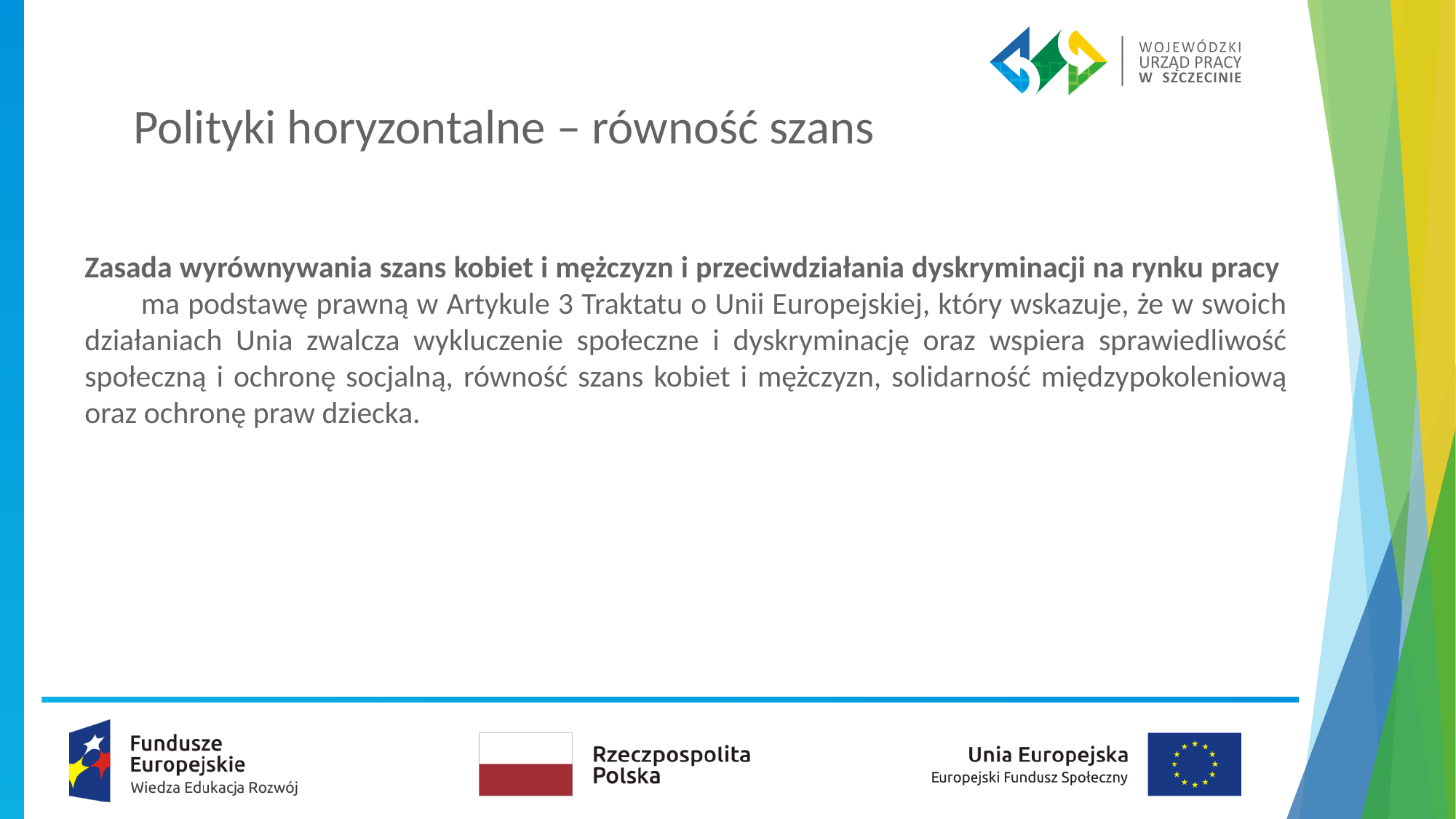

# Polityki horyzontalne – równość szans
Zasada wyrównywania szans kobiet i mężczyzn i przeciwdziałania dyskryminacji na rynku pracy         ma podstawę prawną w Artykule 3 Traktatu o Unii Europejskiej, który wskazuje, że w swoich działaniach Unia zwalcza wykluczenie społeczne i dyskryminację oraz wspiera sprawiedliwość społeczną i ochronę socjalną, równość szans kobiet i mężczyzn, solidarność międzypokoleniową oraz ochronę praw dziecka.